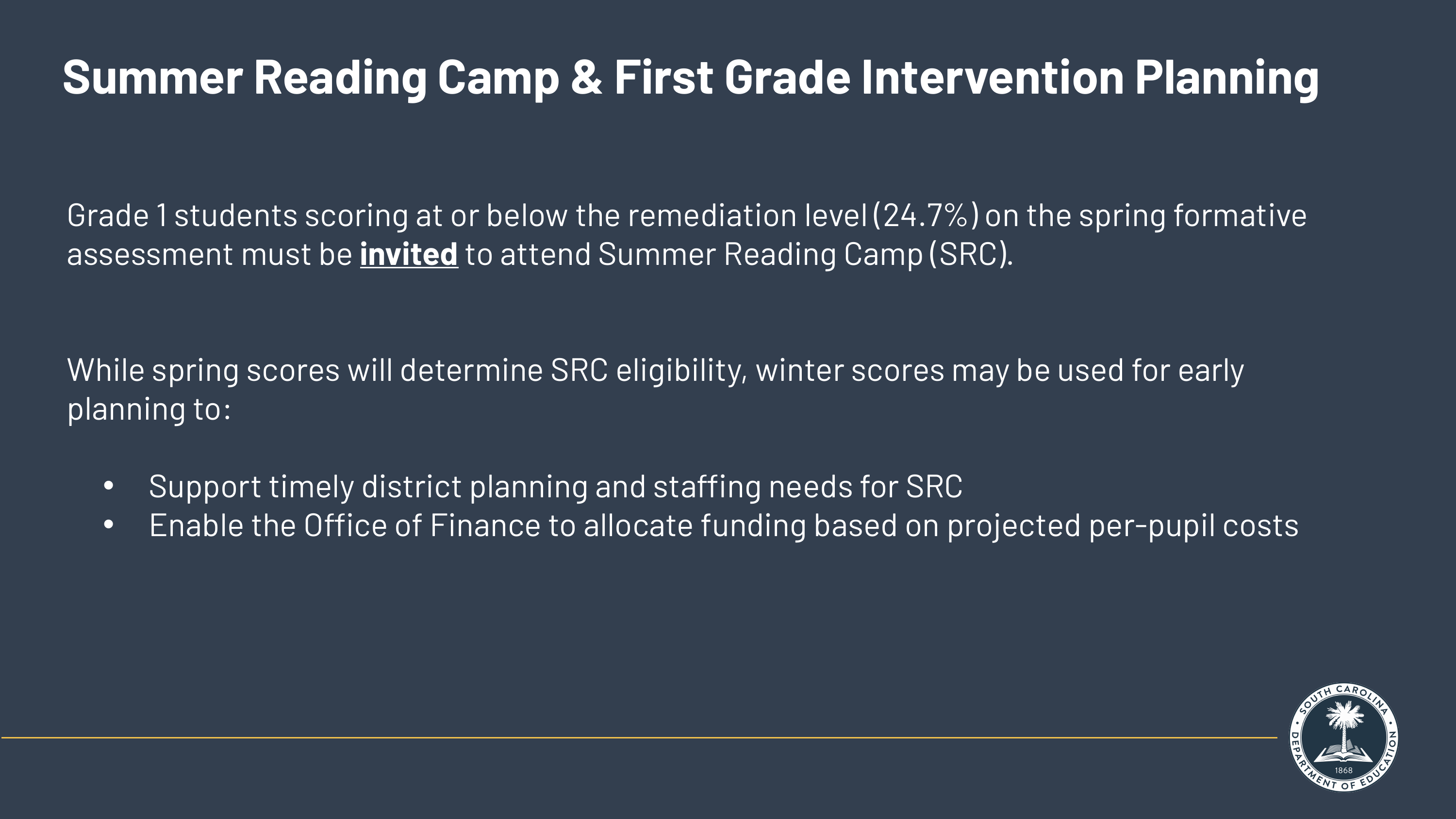

Summer Reading Camp & First Grade Intervention Planning

Grade 1 students scoring at or below the remediation level (24.7%) on the spring formative assessment must be invited to attend Summer Reading Camp (SRC).

While spring scores will determine SRC eligibility, winter scores may be used for early planning to:

Support timely district planning and staffing needs for SRC
Enable the Office of Finance to allocate funding based on projected per-pupil costs